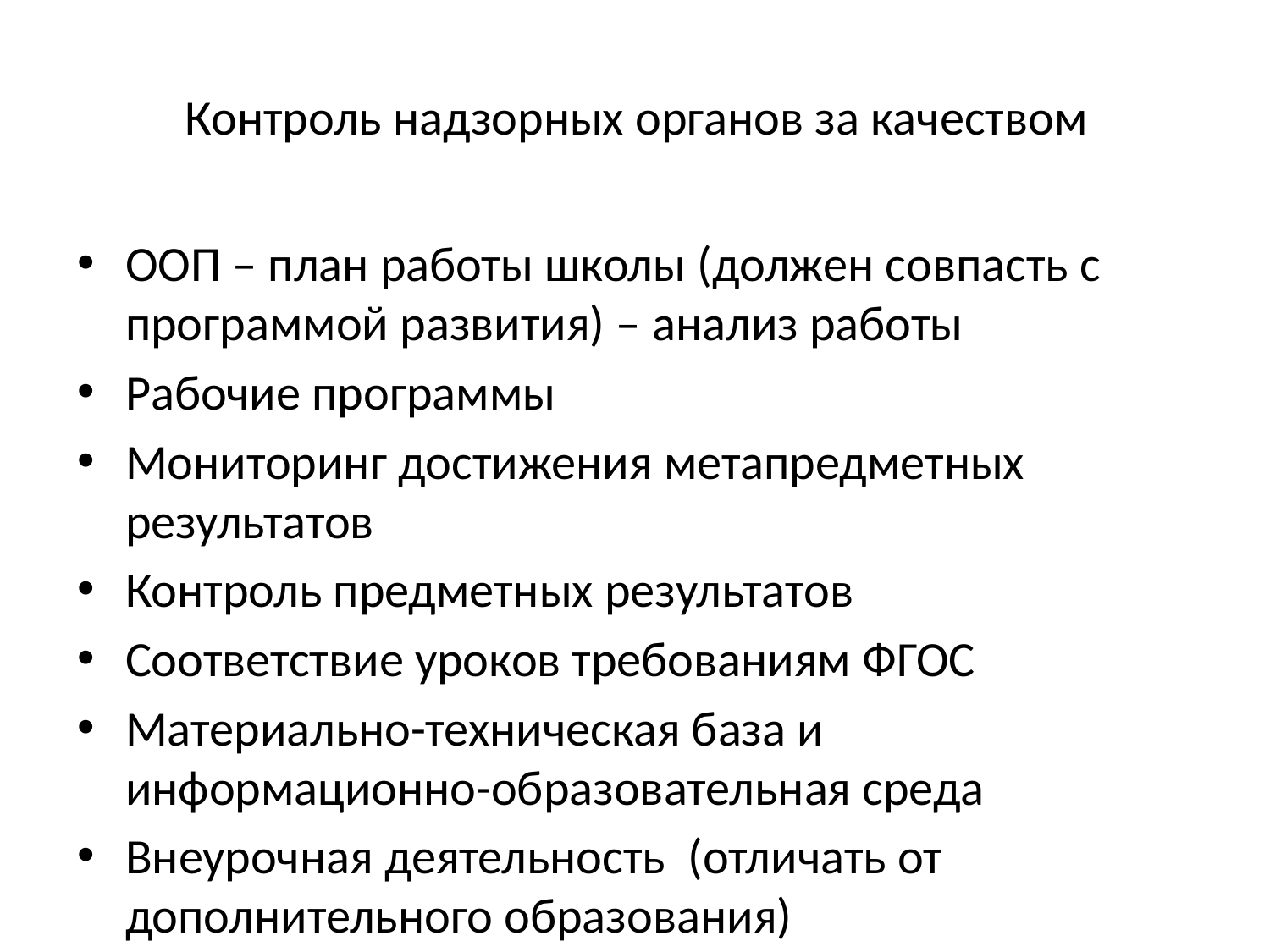

# Контроль надзорных органов за качеством
ООП – план работы школы (должен совпасть с программой развития) – анализ работы
Рабочие программы
Мониторинг достижения метапредметных результатов
Контроль предметных результатов
Соответствие уроков требованиям ФГОС
Материально-техническая база и информационно-образовательная среда
Внеурочная деятельность  (отличать от дополнительного образования)